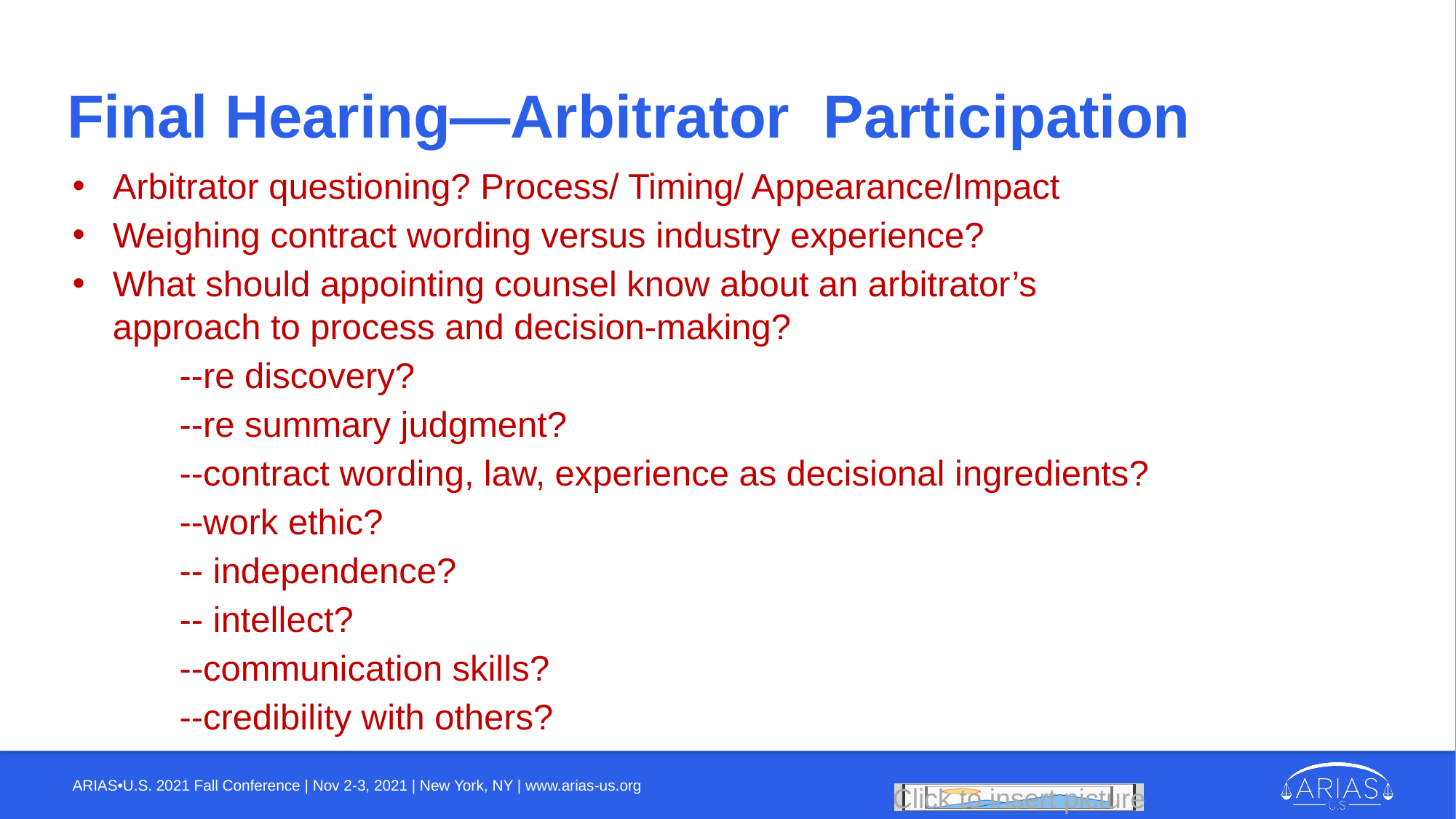

# Final Hearing—Arbitrator  Participation
Arbitrator questioning? Process/ Timing/ Appearance/Impact
Weighing contract wording versus industry experience?
What should appointing counsel know about an arbitrator’s approach to process and decision-making?
	--re discovery?
	--re summary judgment?
 	--contract wording, law, experience as decisional ingredients?
	--work ethic?
	-- independence?
 	-- intellect?
	--communication skills?
 	--credibility with others?

ARIAS•U.S. 2021 Fall Conference | Nov 2-3, 2021 | New York, NY | www.arias-us.org